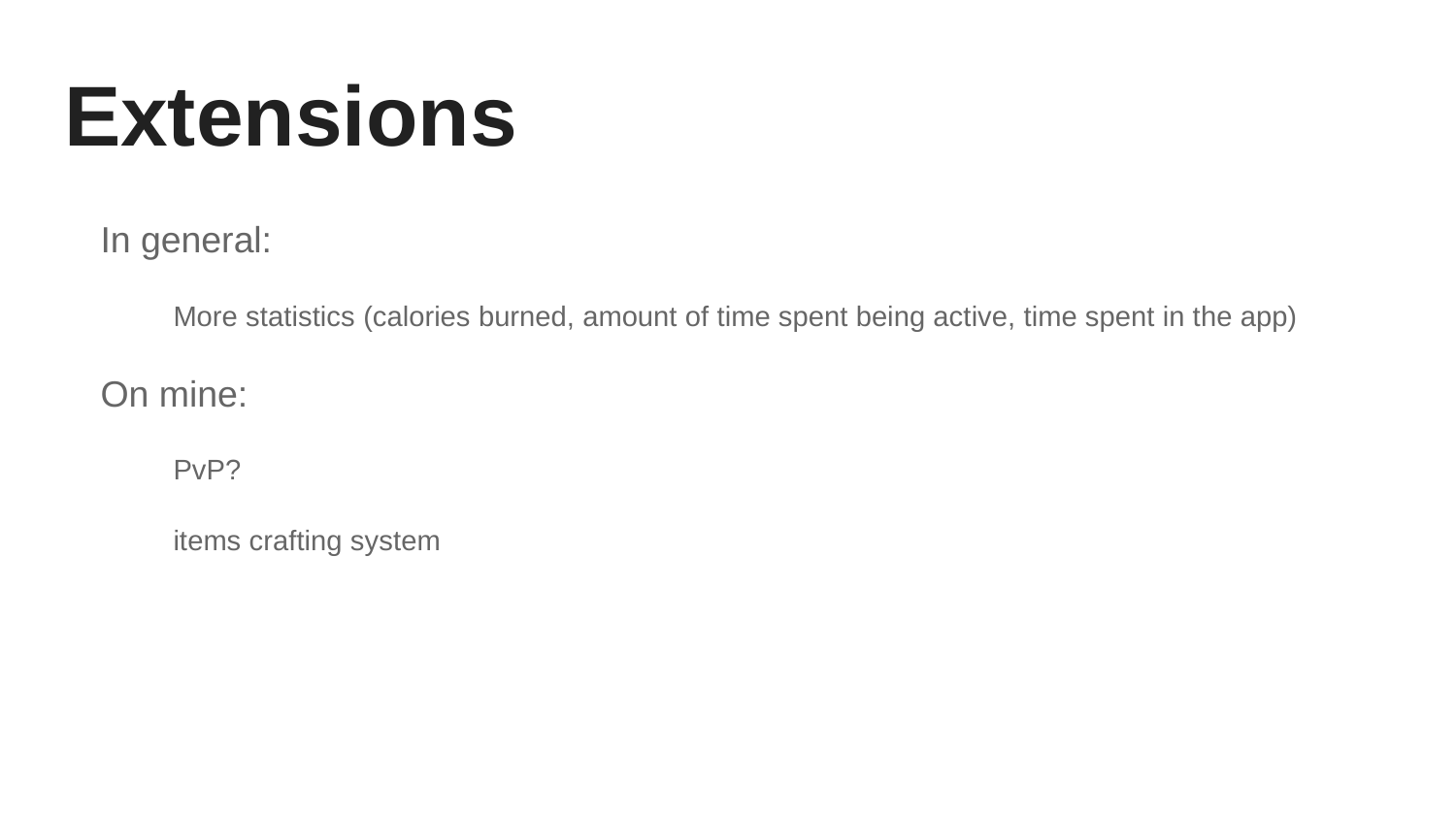

# Extensions
In general:
More statistics (calories burned, amount of time spent being active, time spent in the app)
On mine:
PvP?
items crafting system